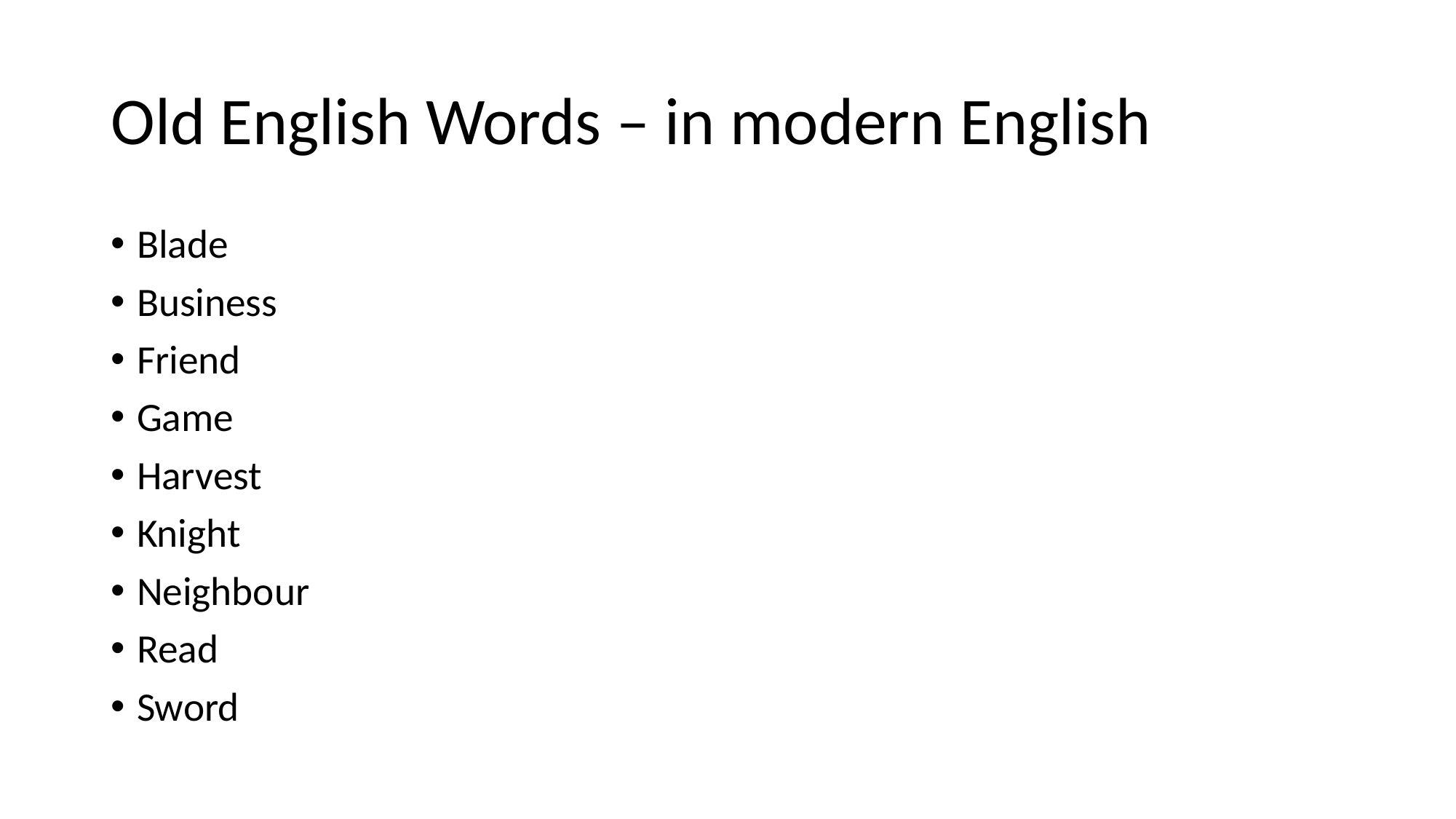

# Old English Words – in modern English
Blade
Business
Friend
Game
Harvest
Knight
Neighbour
Read
Sword